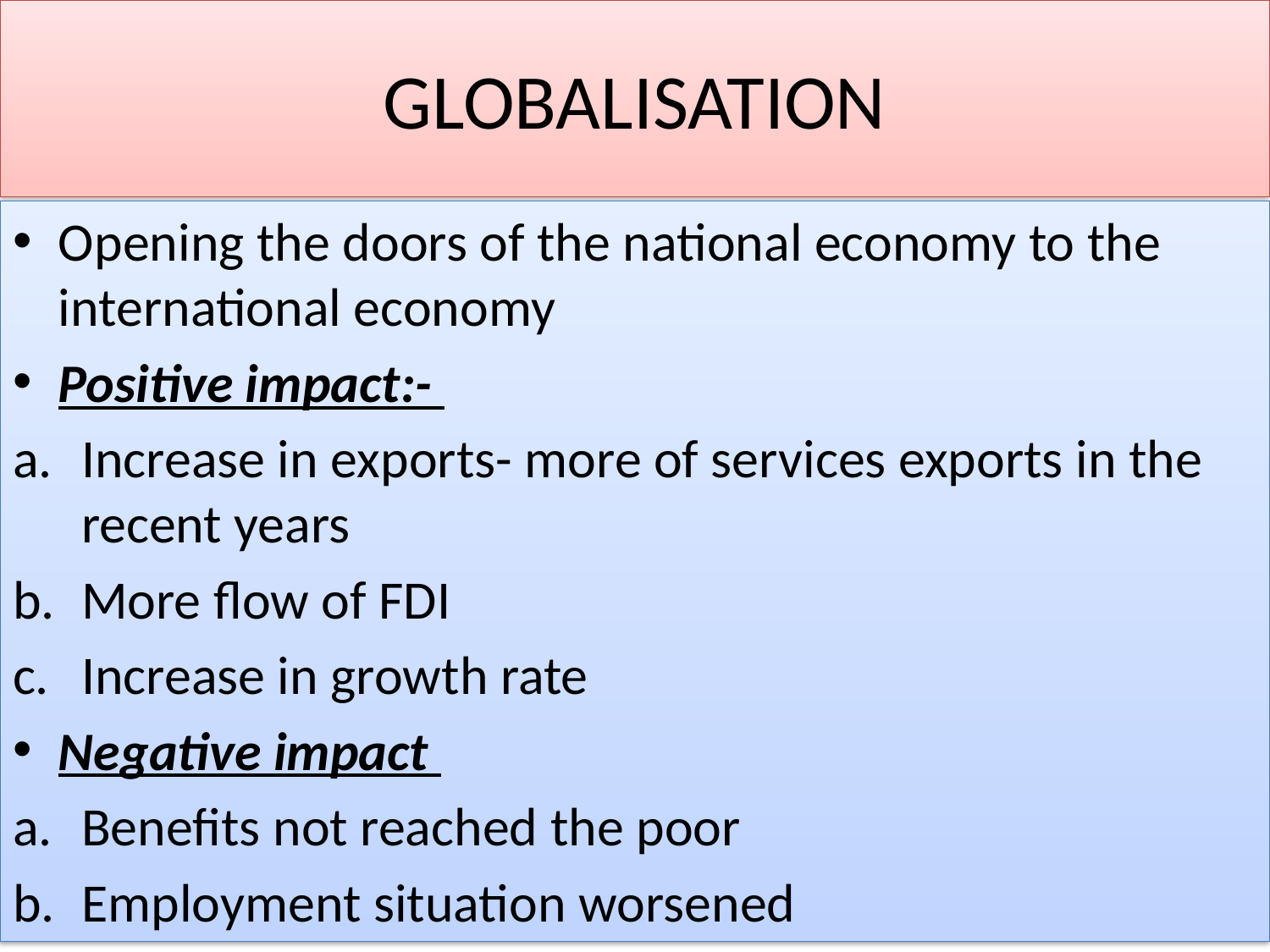

# GLOBALISATION
Opening the doors of the national economy to the international economy
Positive impact:-
Increase in exports- more of services exports in the recent years
More flow of FDI
Increase in growth rate
Negative impact
Benefits not reached the poor
Employment situation worsened